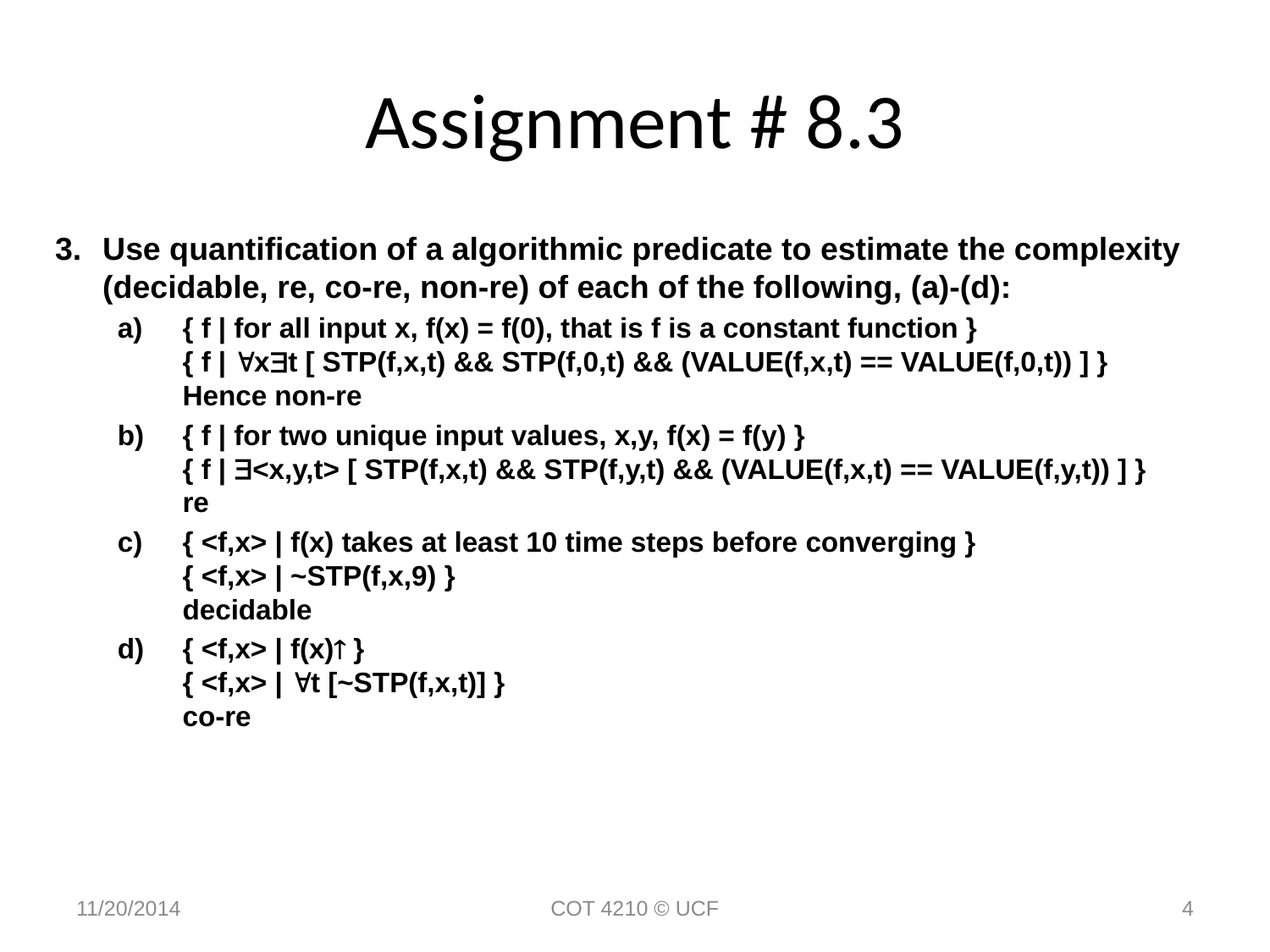

# Assignment # 8.3
Use quantification of a algorithmic predicate to estimate the complexity (decidable, re, co-re, non-re) of each of the following, (a)-(d):
{ f | for all input x, f(x) = f(0), that is f is a constant function }
{ f | ∀x∃t [ STP(f,x,t) && STP(f,0,t) && (VALUE(f,x,t) == VALUE(f,0,t)) ] }
Hence non-re
{ f | for two unique input values, x,y, f(x) = f(y) }
{ f | ∃<x,y,t> [ STP(f,x,t) && STP(f,y,t) && (VALUE(f,x,t) == VALUE(f,y,t)) ] }
re
{ <f,x> | f(x) takes at least 10 time steps before converging }
{ <f,x> | ~STP(f,x,9) }
decidable
{ <f,x> | f(x)↑ }
{ <f,x> | ∀t [~STP(f,x,t)] }
co-re

11/20/2014
COT 4210 © UCF
4